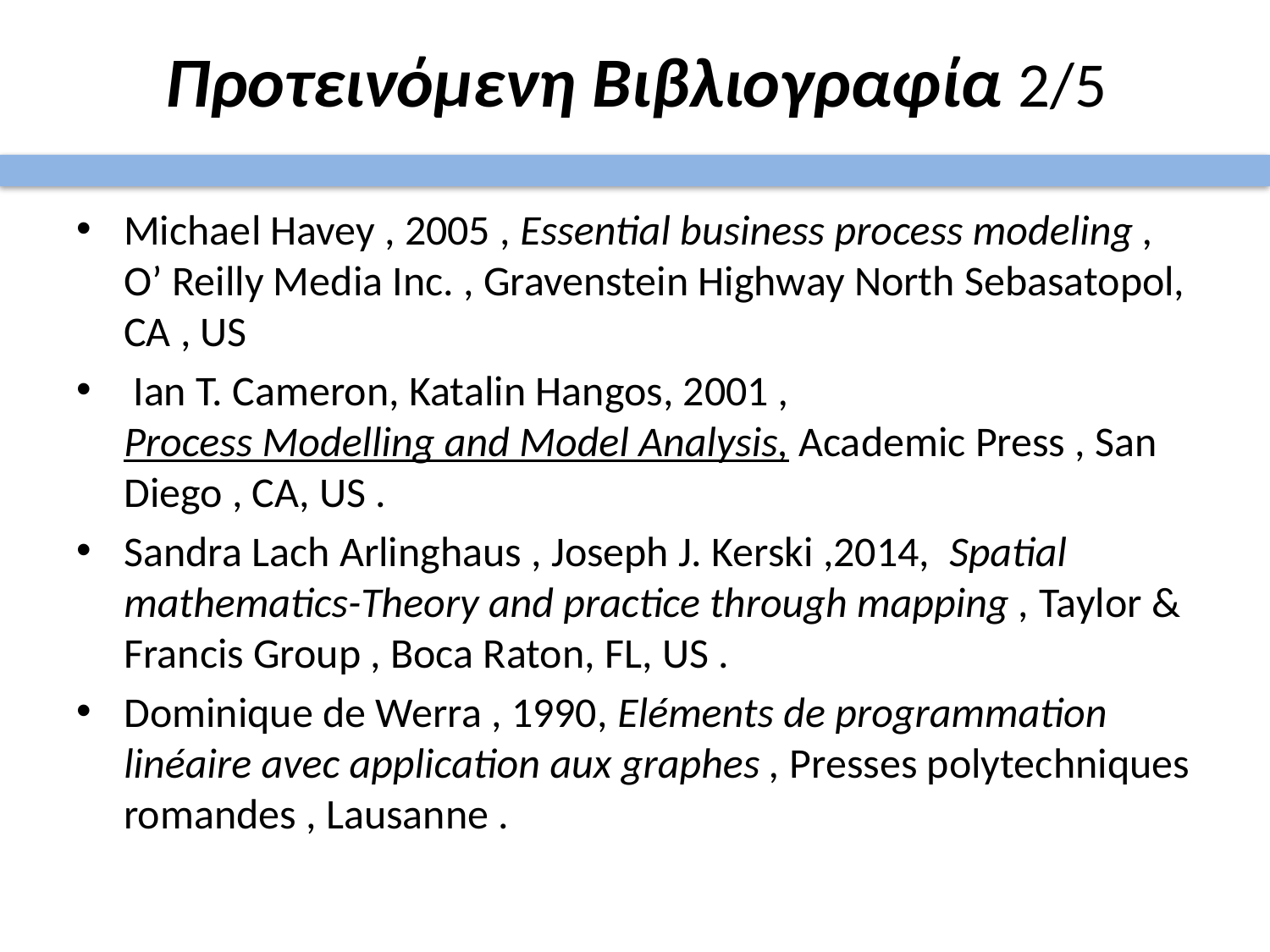

# Προτεινόμενη Βιβλιογραφία 2/5
Michael Havey , 2005 , Essential business process modeling , O’ Reilly Media Inc. , Gravenstein Highway North Sebasatopol, CA , US
 Ian T. Cameron, Katalin Hangos, 2001 ,  Process Modelling and Model Analysis, Academic Press , San Diego , CA, US .
Sandra Lach Arlinghaus , Joseph J. Kerski ,2014,  Spatial mathematics-Theory and practice through mapping , Taylor & Francis Group , Boca Raton, FL, US .
Dominique de Werra , 1990, Eléments de programmation linéaire avec application aux graphes , Presses polytechniques romandes , Lausanne .